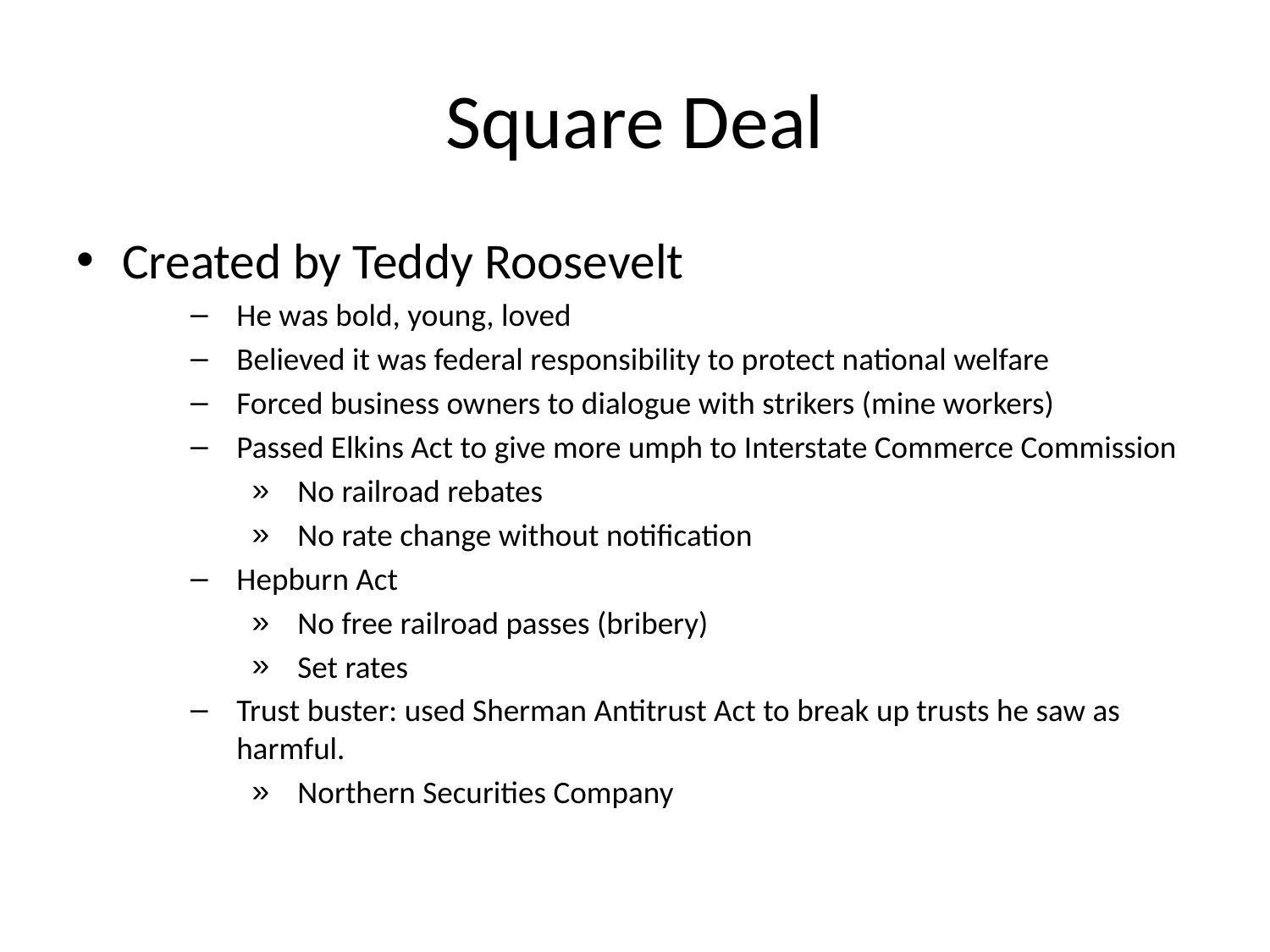

# Square Deal
Created by Teddy Roosevelt
He was bold, young, loved
Believed it was federal responsibility to protect national welfare
Forced business owners to dialogue with strikers (mine workers)
Passed Elkins Act to give more umph to Interstate Commerce Commission
No railroad rebates
No rate change without notification
Hepburn Act
No free railroad passes (bribery)
Set rates
Trust buster: used Sherman Antitrust Act to break up trusts he saw as harmful.
Northern Securities Company